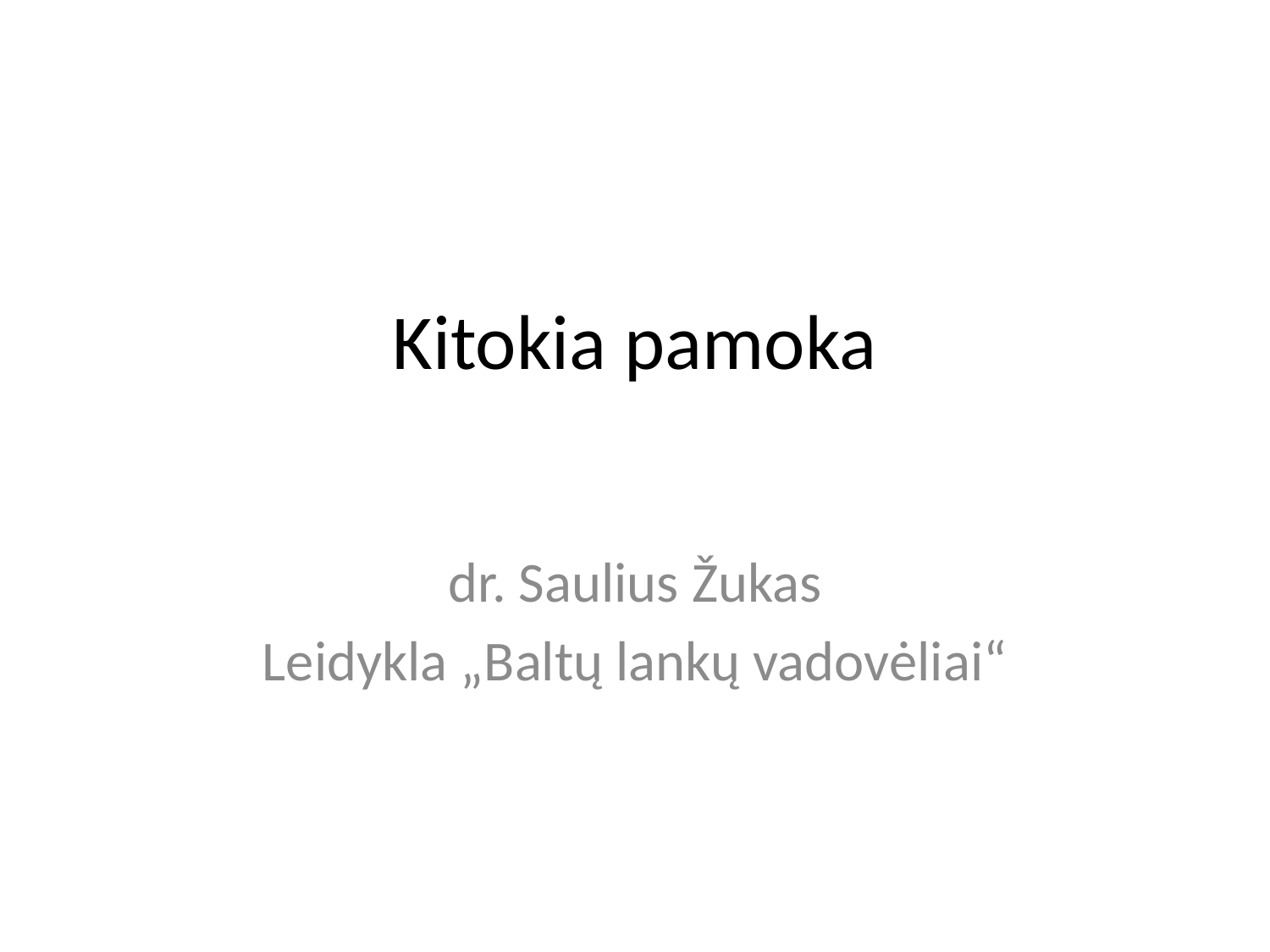

# Kitokia pamoka
dr. Saulius Žukas
Leidykla „Baltų lankų vadovėliai“